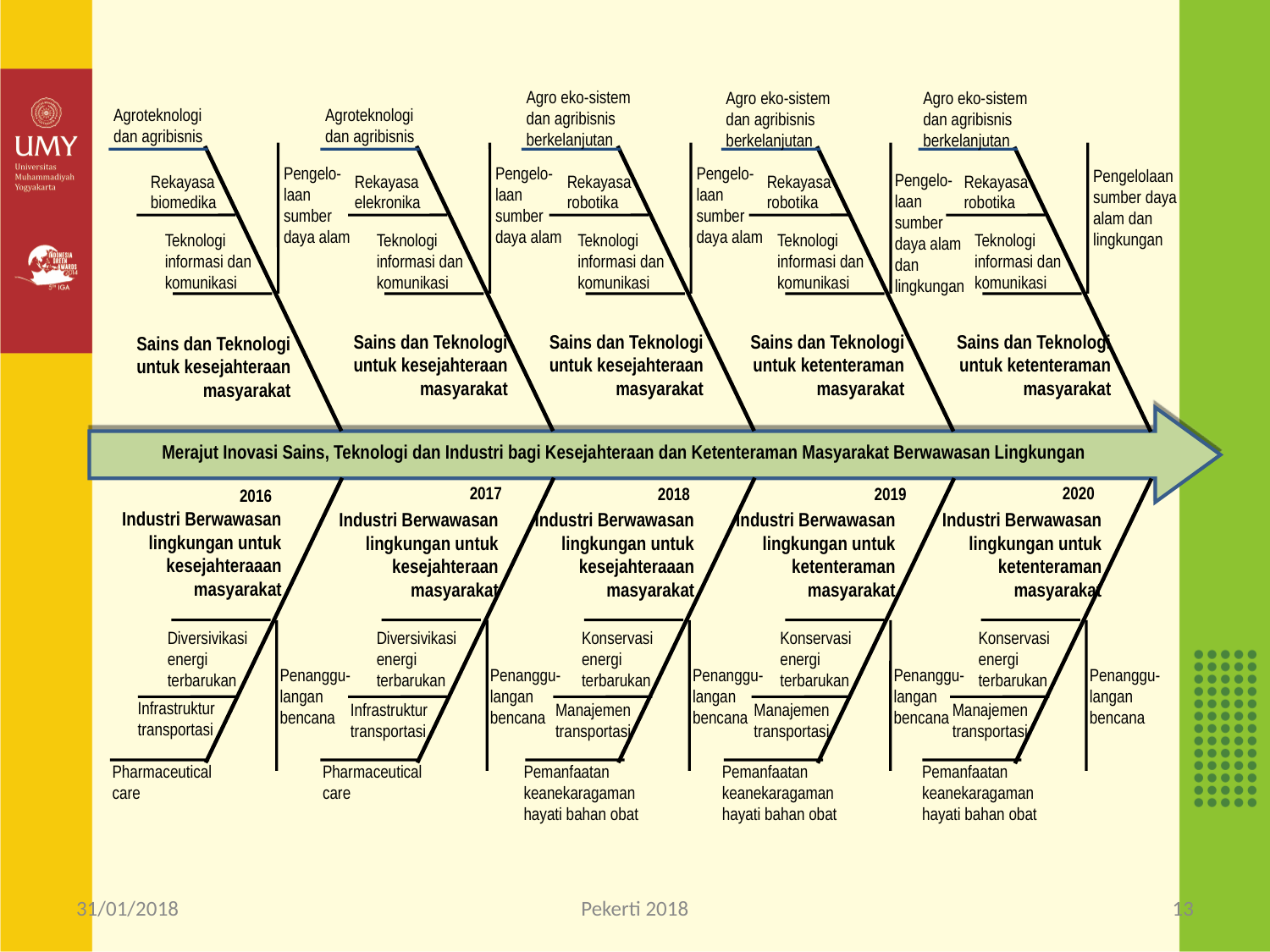

Agro eko-sistem dan agribisnis berkelanjutan
Agro eko-sistem dan agribisnis berkelanjutan
Agro eko-sistem dan agribisnis berkelanjutan
Agroteknologi dan agribisnis
Agroteknologi dan agribisnis

Pengelo-laan sumber daya alam
Pengelo-laan sumber daya alam
Pengelo-laan sumber daya alam
Pengelolaan sumber daya alam dan lingkungan
Pengelo-laan sumber daya alam dan lingkungan
Rekayasa biomedika
Rekayasa elekronika
Rekayasa robotika
Rekayasa robotika
Rekayasa robotika

Teknologi informasi dan komunikasi
Teknologi informasi dan komunikasi
Teknologi informasi dan komunikasi
Teknologi informasi dan komunikasi
Teknologi informasi dan komunikasi
Sains dan Teknologi untuk kesejahteraan masyarakat
Sains dan Teknologi untuk kesejahteraan masyarakat
Sains dan Teknologi untuk ketenteraman masyarakat
Sains dan Teknologi untuk ketenteraman masyarakat
Sains dan Teknologi untuk kesejahteraan masyarakat

Merajut Inovasi Sains, Teknologi dan Industri bagi Kesejahteraan dan Ketenteraman Masyarakat Berwawasan Lingkungan
2020
2017
2019
2018

2016

Industri Berwawasan lingkungan untuk kesejahteraaan masyarakat
Industri Berwawasan lingkungan untuk kesejahteraan masyarakat
Industri Berwawasan lingkungan untuk kesejahteraaan masyarakat
Industri Berwawasan lingkungan untuk ketenteraman masyarakat
Industri Berwawasan lingkungan untuk ketenteraman masyarakat

Diversivikasi energi  terbarukan
Diversivikasi energi  terbarukan
Konservasi energi  terbarukan
Konservasi energi  terbarukan
Konservasi energi  terbarukan
Penanggu-langan bencana
Penanggu-langan bencana
Penanggu-langan bencana
Penanggu-langan bencana
Penanggu-langan bencana
Infrastruktur transportasi
Infrastruktur transportasi
Manajemen transportasi
Manajemen transportasi
Manajemen transportasi

Pharmaceutical care
Pharmaceutical care
Pemanfaatan keanekaragaman hayati bahan obat
Pemanfaatan keanekaragaman hayati bahan obat
Pemanfaatan keanekaragaman hayati bahan obat

31/01/2018
Pekerti 2018
13